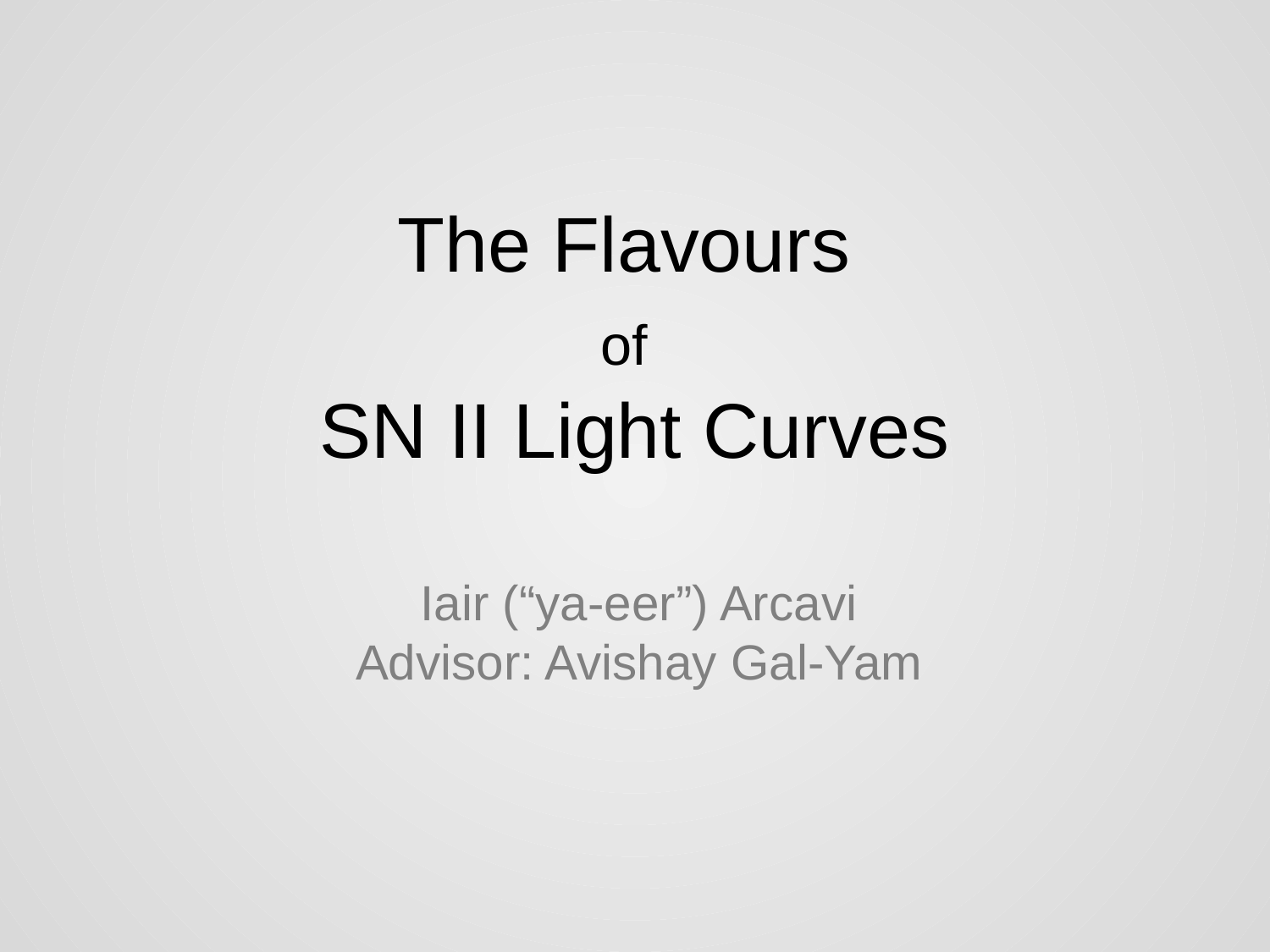

# The Flavours of SN II Light Curves
Iair (“ya-eer”) Arcavi
Advisor: Avishay Gal-Yam